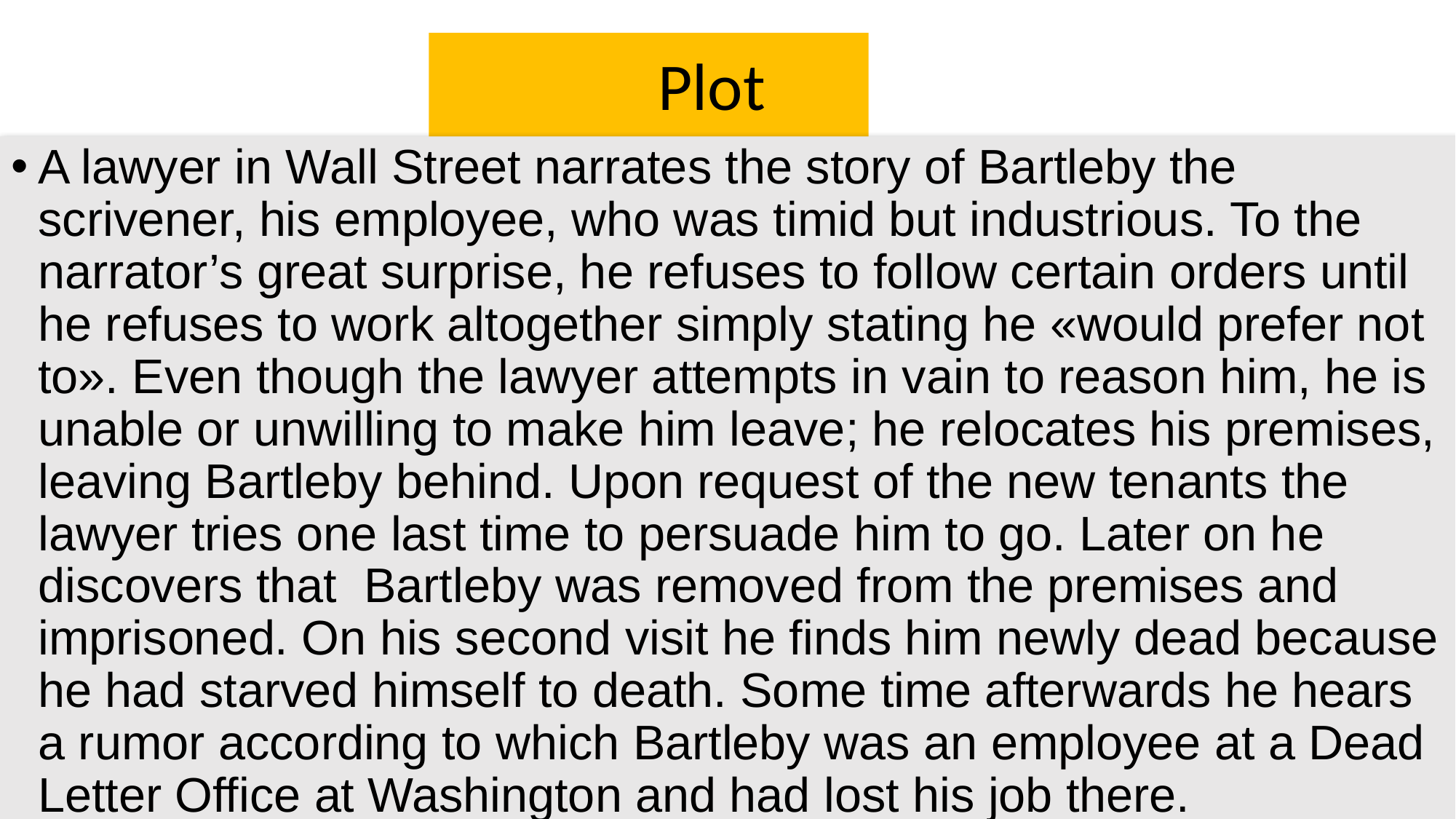

# Plot
A lawyer in Wall Street narrates the story of Bartleby the scrivener, his employee, who was timid but industrious. To the narrator’s great surprise, he refuses to follow certain orders until he refuses to work altogether simply stating he «would prefer not to». Even though the lawyer attempts in vain to reason him, he is unable or unwilling to make him leave; he relocates his premises, leaving Bartleby behind. Upon request of the new tenants the lawyer tries one last time to persuade him to go. Later on he discovers that  Bartleby was removed from the premises and imprisoned. On his second visit he finds him newly dead because he had starved himself to death. Some time afterwards he hears a rumor according to which Bartleby was an employee at a Dead Letter Office at Washington and had lost his job there.